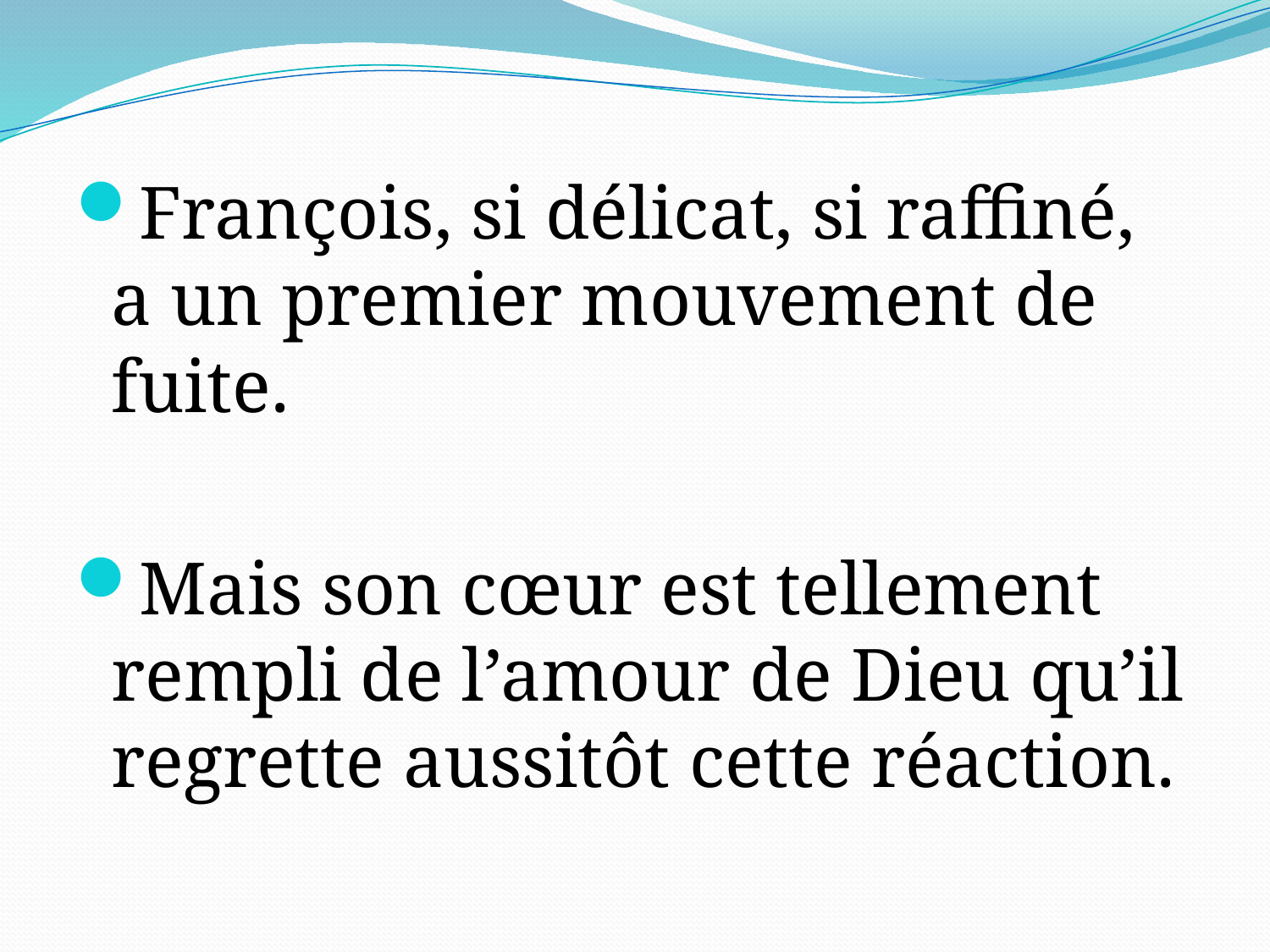

François, si délicat, si raffiné, a un premier mouvement de fuite.

Mais son cœur est tellement rempli de l’amour de Dieu qu’il regrette aussitôt cette réaction.